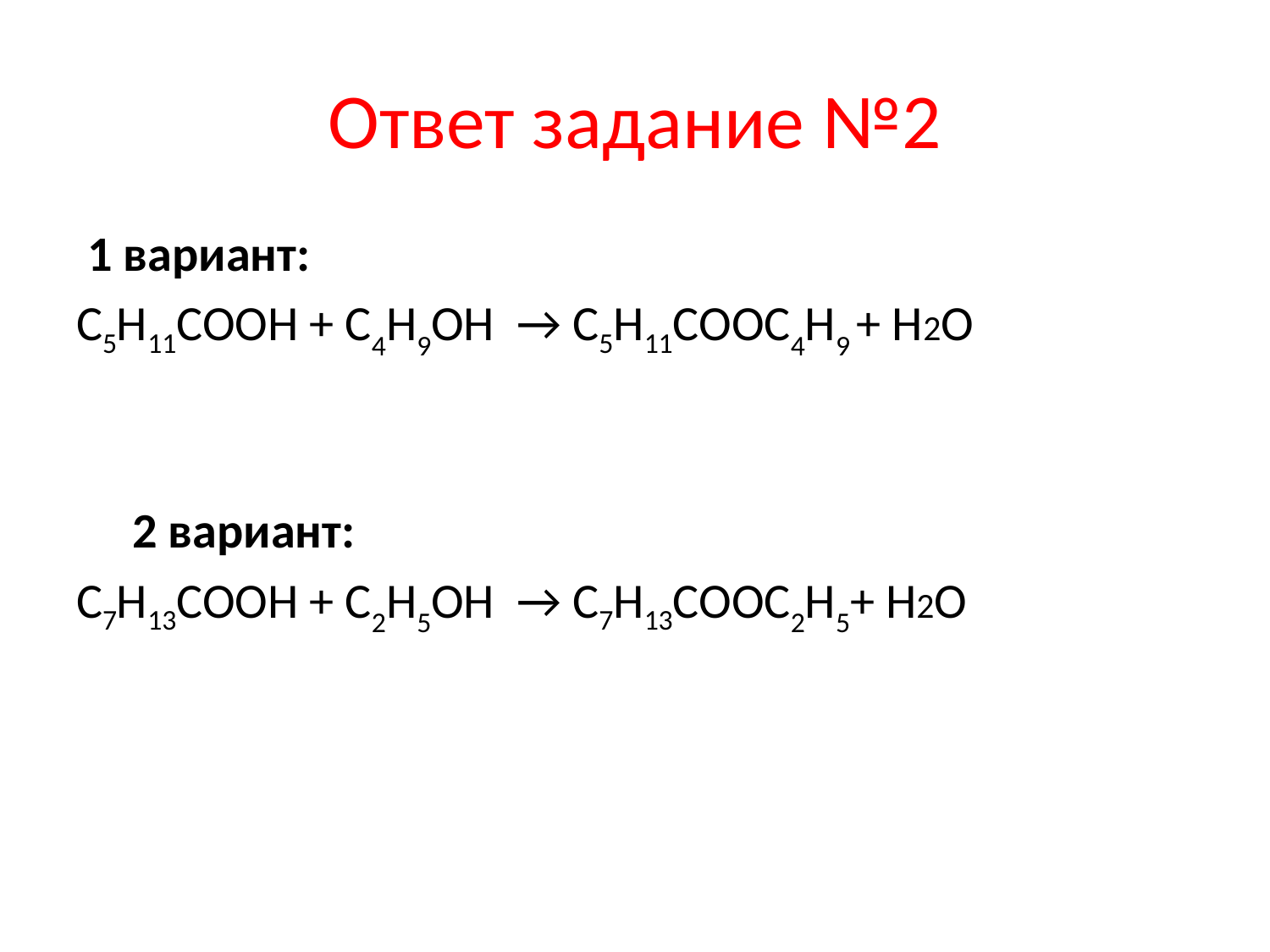

# Ответ задание №2
 1 вариант:
С5Н11СООН + С4Н9ОН  → С5Н11СООС4Н9 + Н2О

     2 вариант:
С7Н13СООН + С2Н5ОН  → С7Н13СООС2Н5+ Н2О